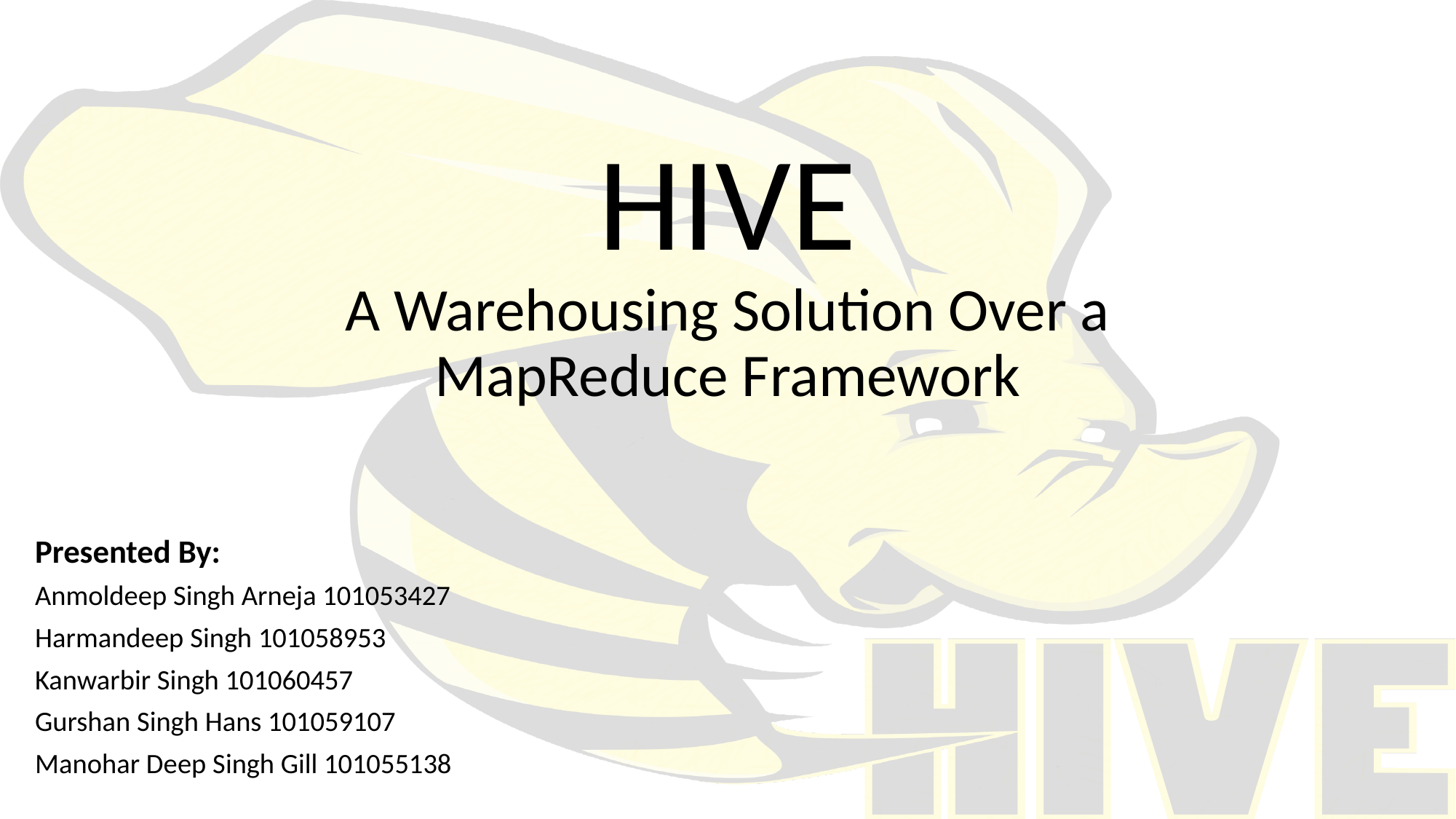

# HIVE A Warehousing Solution Over a MapReduce Framework
Presented By:
Anmoldeep Singh Arneja 101053427
Harmandeep Singh 101058953
Kanwarbir Singh 101060457
Gurshan Singh Hans 101059107
Manohar Deep Singh Gill 101055138